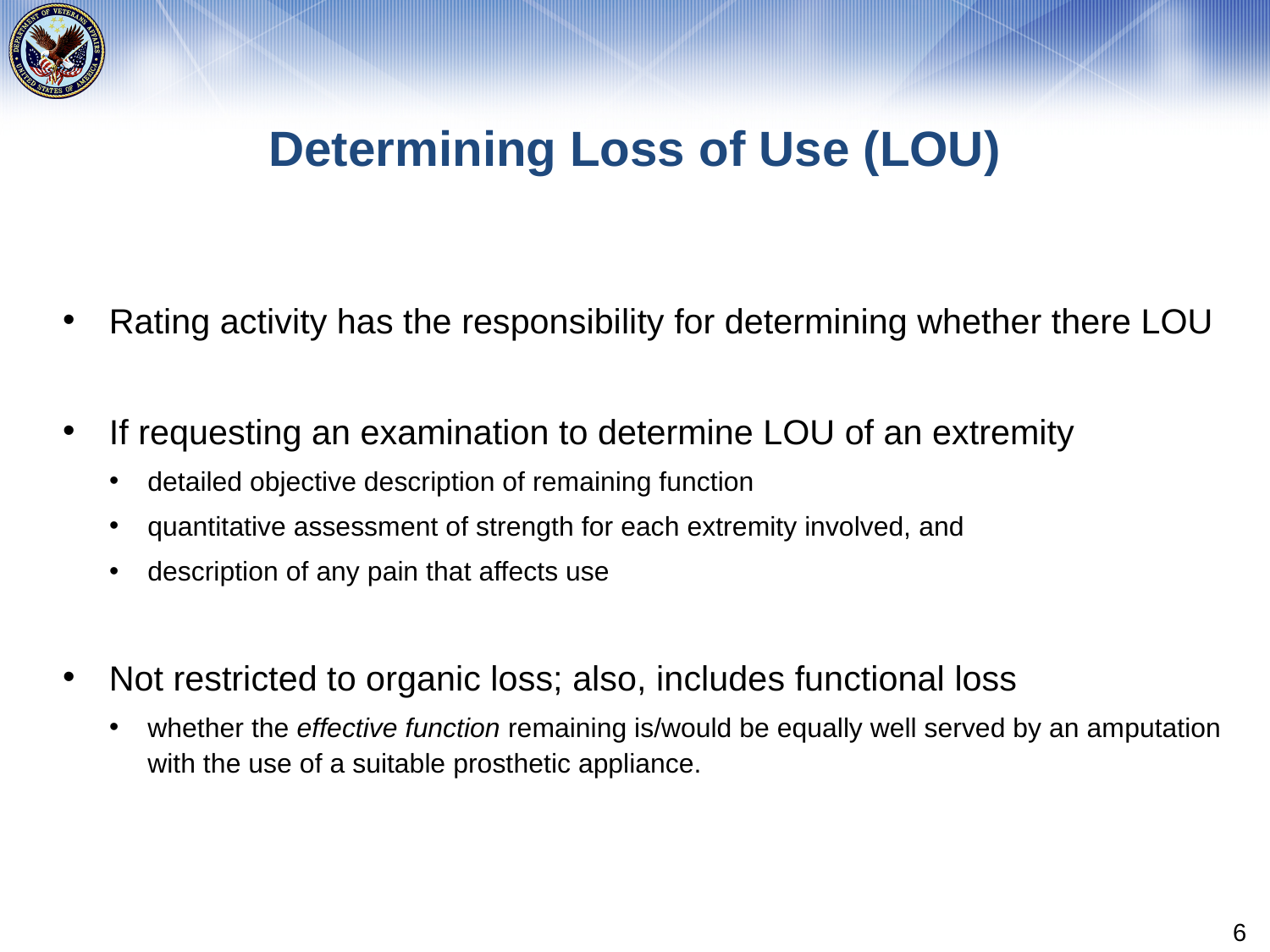

# Determining Loss of Use (LOU)
Rating activity has the responsibility for determining whether there LOU

If requesting an examination to determine LOU of an extremity
detailed objective description of remaining function
quantitative assessment of strength for each extremity involved, and
description of any pain that affects use

Not restricted to organic loss; also, includes functional loss
whether the effective function remaining is/would be equally well served by an amputation with the use of a suitable prosthetic appliance.
6